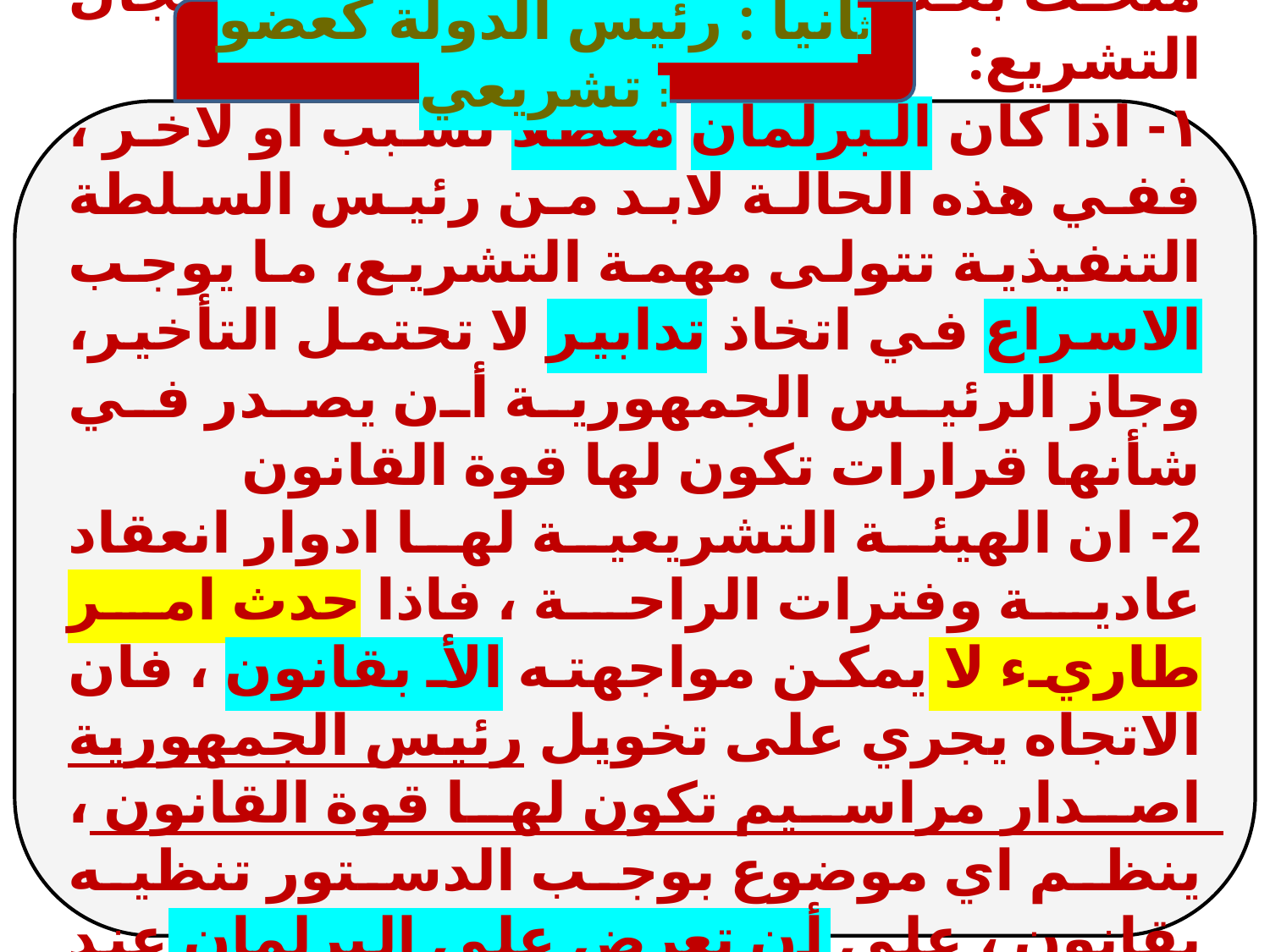

ثانيا : رئيس الدولة كعضو تشريعي :
منحت بعض الدول كمصر دوراً في مجال التشريع:
١- اذا كان البرلمان معطلا لسبب او لاخر ، ففي هذه الحالة لابد من رئيس السلطة التنفيذية تتولی مهمة التشريع، ما یوجب الاسراع في اتخاذ تدابير لا تحتمل التأخير، وجاز الرئيس الجمهورية أن يصدر في شأنها قرارات تكون لها قوة القانون
2- ان الهيئة التشريعية لها ادوار انعقاد عادية وفترات الراحة ، فاذا حدث امر طاريء لا يمكن مواجهته الأ بقانون ، فان الاتجاه يجري على تخويل رئیس الجمهورية اصدار مراسيم تكون لها قوة القانون ، ينظم اي موضوع بوجب الدستور تنظیه بقانون ، على أن تعرض على البرلمان عند انعقاده.